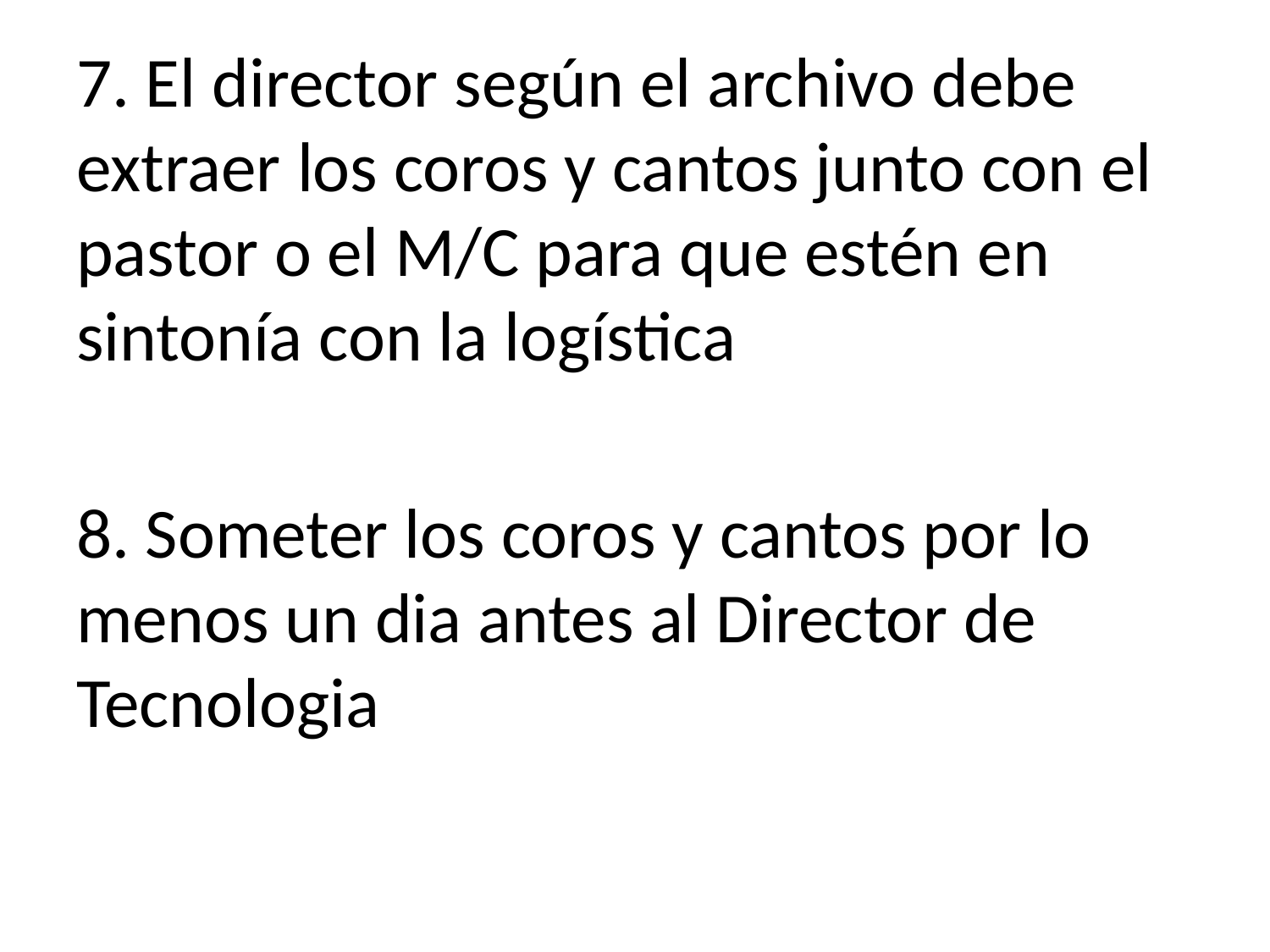

7. El director según el archivo debe extraer los coros y cantos junto con el pastor o el M/C para que estén en sintonía con la logística

8. Someter los coros y cantos por lo menos un dia antes al Director de Tecnologia